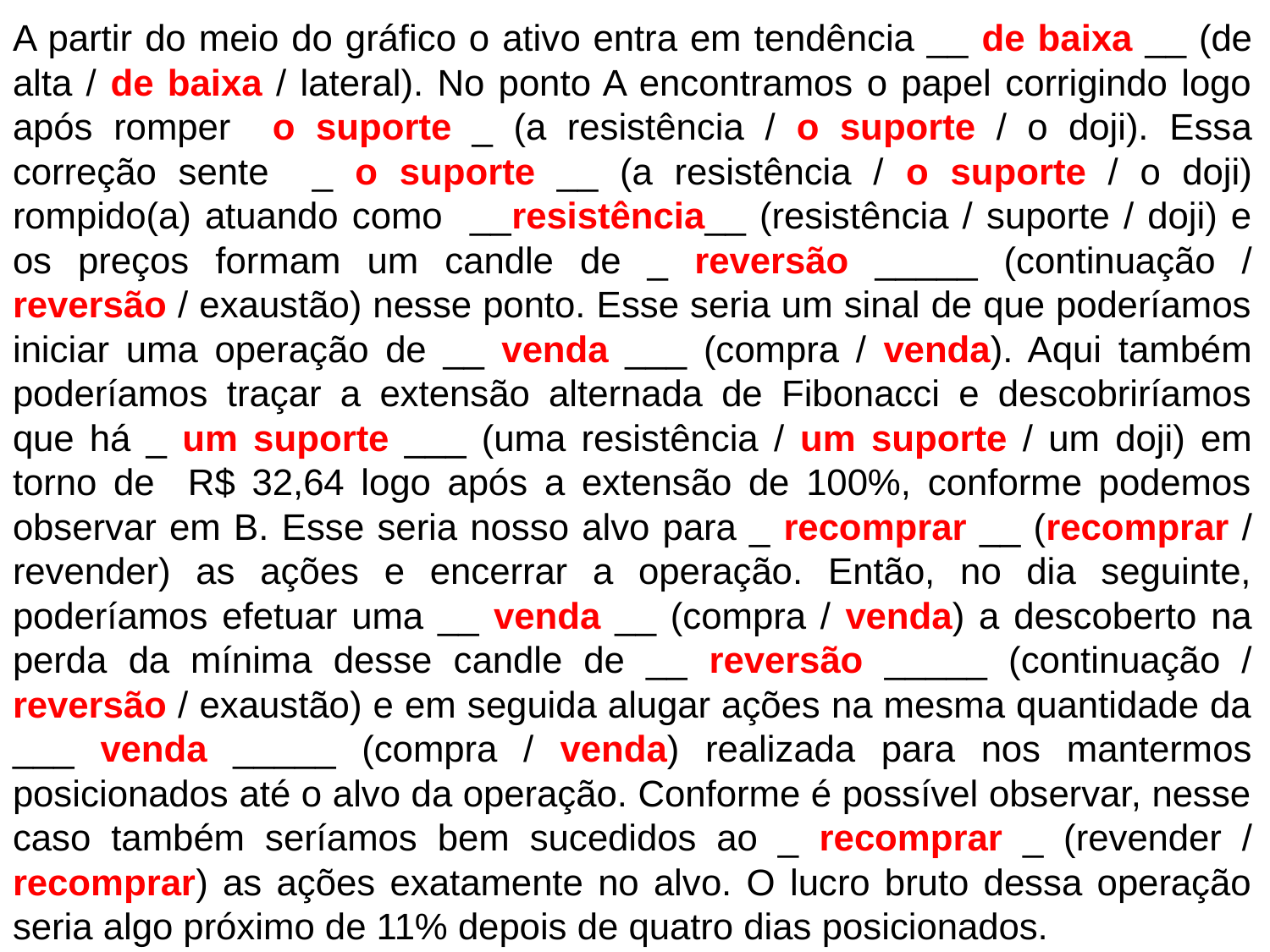

A partir do meio do gráfico o ativo entra em tendência __ de baixa __ (de alta / de baixa / lateral). No ponto A encontramos o papel corrigindo logo após romper  o suporte _ (a resistência / o suporte / o doji). Essa correção sente  _ o suporte __ (a resistência / o suporte / o doji) rompido(a) atuando como  __resistência__ (resistência / suporte / doji) e os preços formam um candle de _ reversão _____ (continuação / reversão / exaustão) nesse ponto. Esse seria um sinal de que poderíamos iniciar uma operação de __ venda ___ (compra / venda). Aqui também poderíamos traçar a extensão alternada de Fibonacci e descobriríamos que há _ um suporte ___ (uma resistência / um suporte / um doji) em torno de  R$ 32,64 logo após a extensão de 100%, conforme podemos observar em B. Esse seria nosso alvo para _ recomprar __ (recomprar / revender) as ações e encerrar a operação. Então, no dia seguinte, poderíamos efetuar uma __ venda __ (compra / venda) a descoberto na perda da mínima desse candle de __ reversão _____ (continuação / reversão / exaustão) e em seguida alugar ações na mesma quantidade da ___ venda _____ (compra / venda) realizada para nos mantermos posicionados até o alvo da operação. Conforme é possível observar, nesse caso também seríamos bem sucedidos ao _ recomprar _ (revender / recomprar) as ações exatamente no alvo. O lucro bruto dessa operação seria algo próximo de 11% depois de quatro dias posicionados.